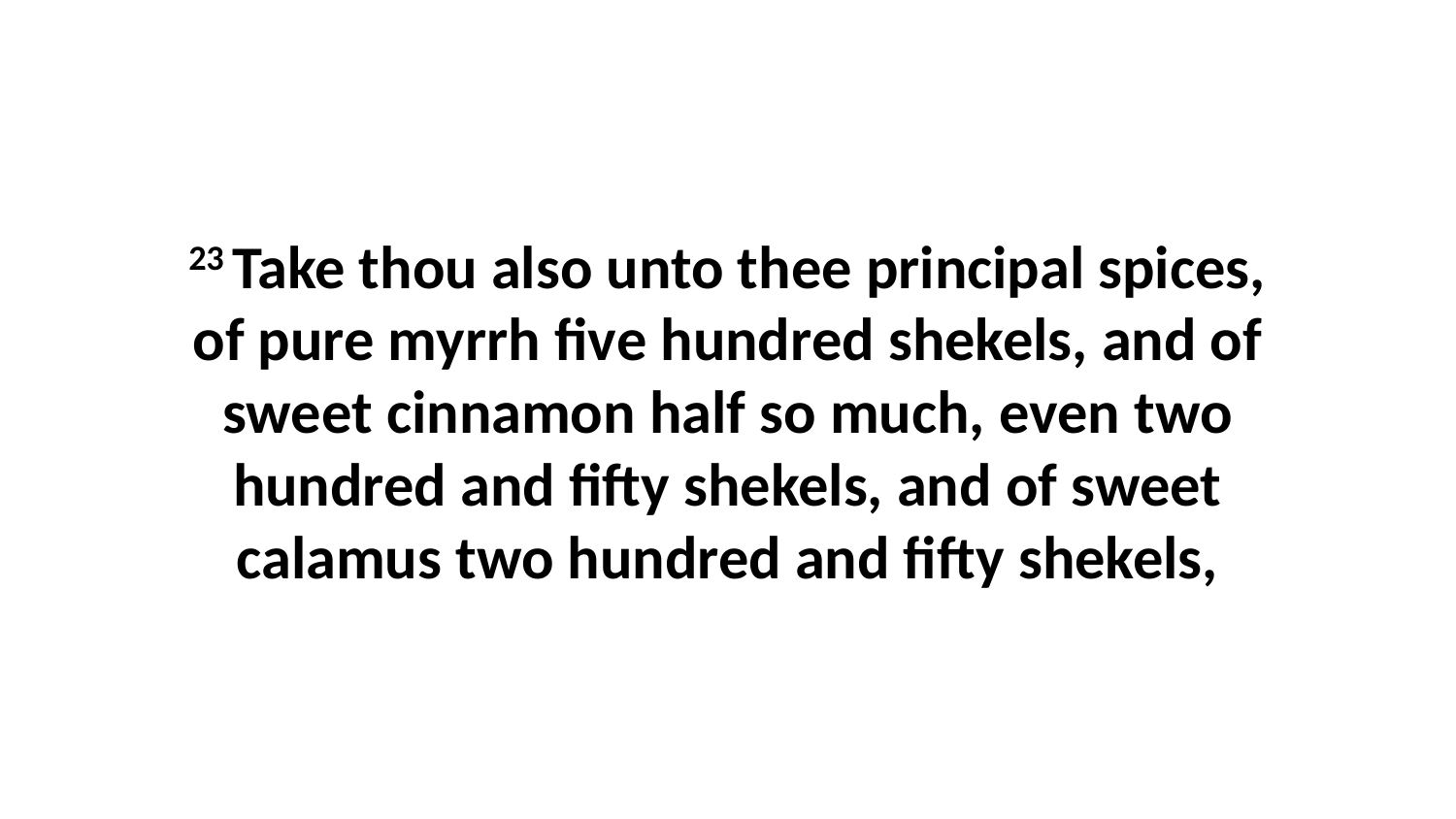

23 Take thou also unto thee principal spices, of pure myrrh five hundred shekels, and of sweet cinnamon half so much, even two hundred and fifty shekels, and of sweet calamus two hundred and fifty shekels,